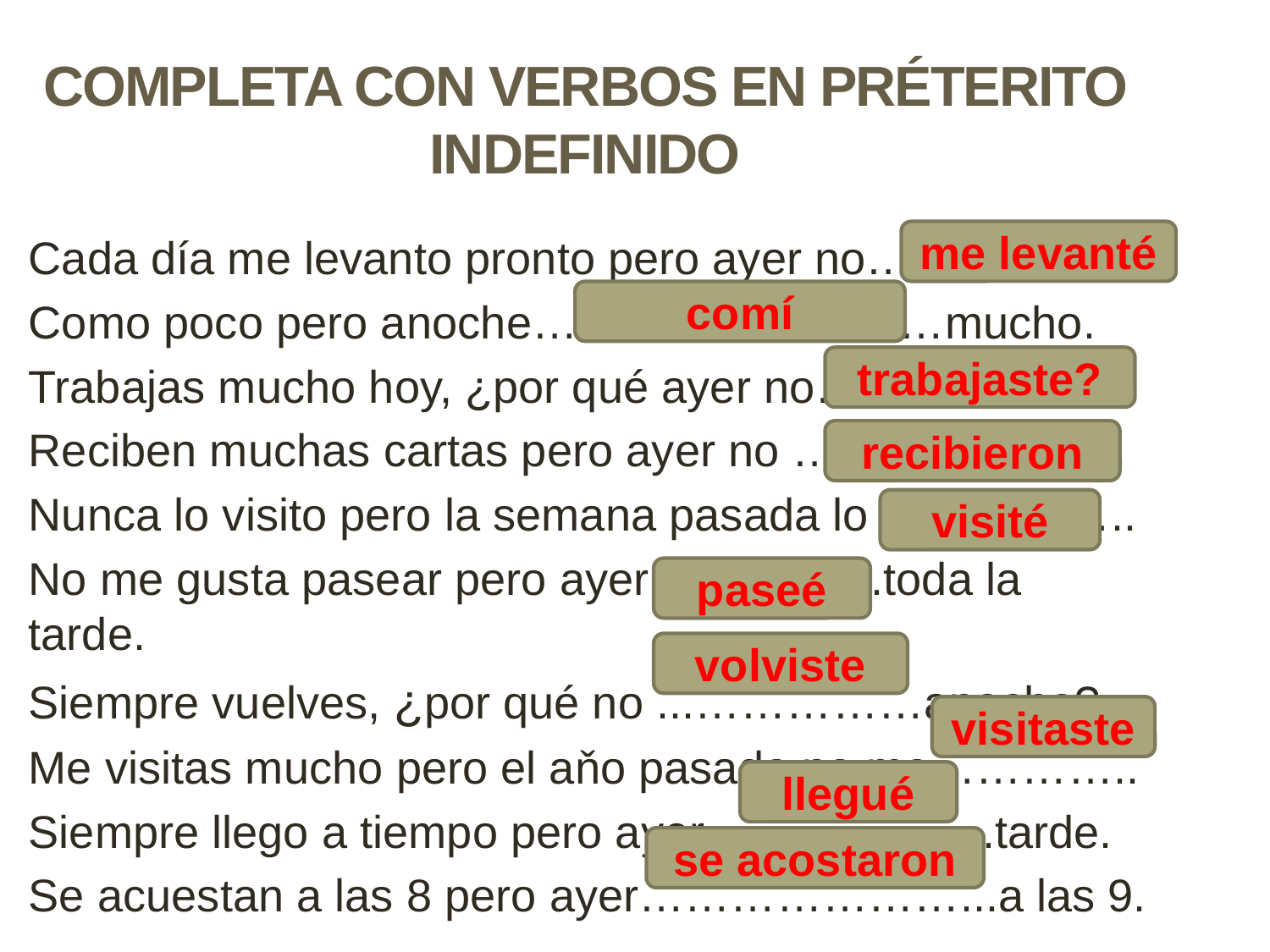

# COMPLETA CON VERBOS EN PRÉTERITO INDEFINIDO
me levanté
Cada día me levanto pronto pero ayer no…………….
Como poco pero anoche………………………mucho.
Trabajas mucho hoy, ¿por qué ayer no…………………
Reciben muchas cartas pero ayer no ………………….
Nunca lo visito pero la semana pasada lo ……………..
No me gusta pasear pero ayer ……….…..toda la tarde.
Siempre vuelves, ¿por qué no ...……………anoche?
Me visitas mucho pero el aňo pasado no me…………..
Siempre llego a tiempo pero ayer ………...........tarde.
Se acuestan a las 8 pero ayer…………………...a las 9.

comí
trabajaste?
recibieron
visité
paseé
volviste
visitaste
llegué
se acostaron